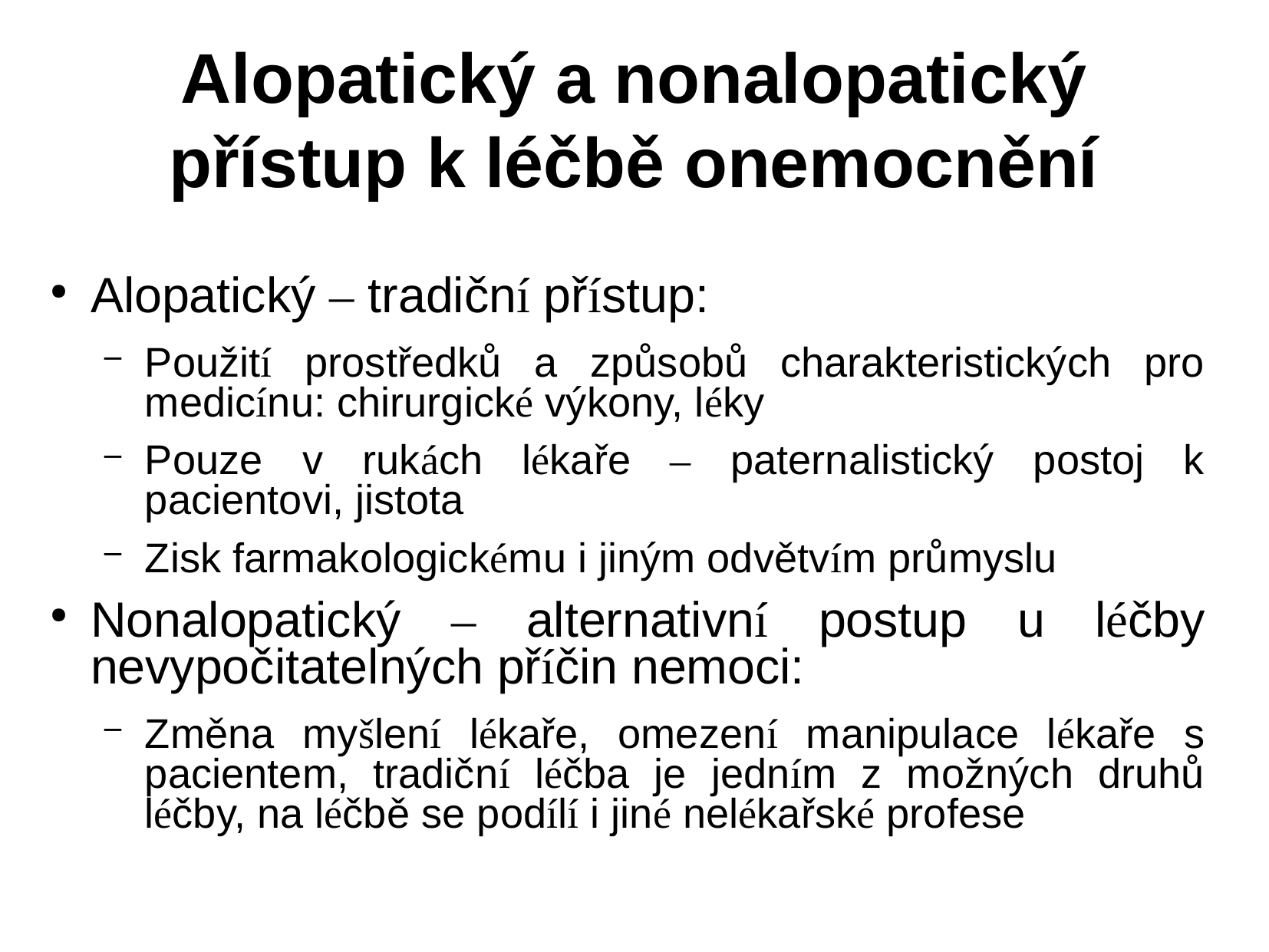

# Alopatický a nonalopatický přístup k léčbě onemocnění
Alopatický – tradiční přístup:
Použití prostředků a způsobů charakteristických pro medicínu: chirurgické výkony, léky
Pouze v rukách lékaře – paternalistický postoj k pacientovi, jistota
Zisk farmakologickému i jiným odvětvím průmyslu
Nonalopatický – alternativní postup u léčby nevypočitatelných příčin nemoci:
Změna myšlení lékaře, omezení manipulace lékaře s pacientem, tradiční léčba je jedním z možných druhů léčby, na léčbě se podílí i jiné nelékařské profese